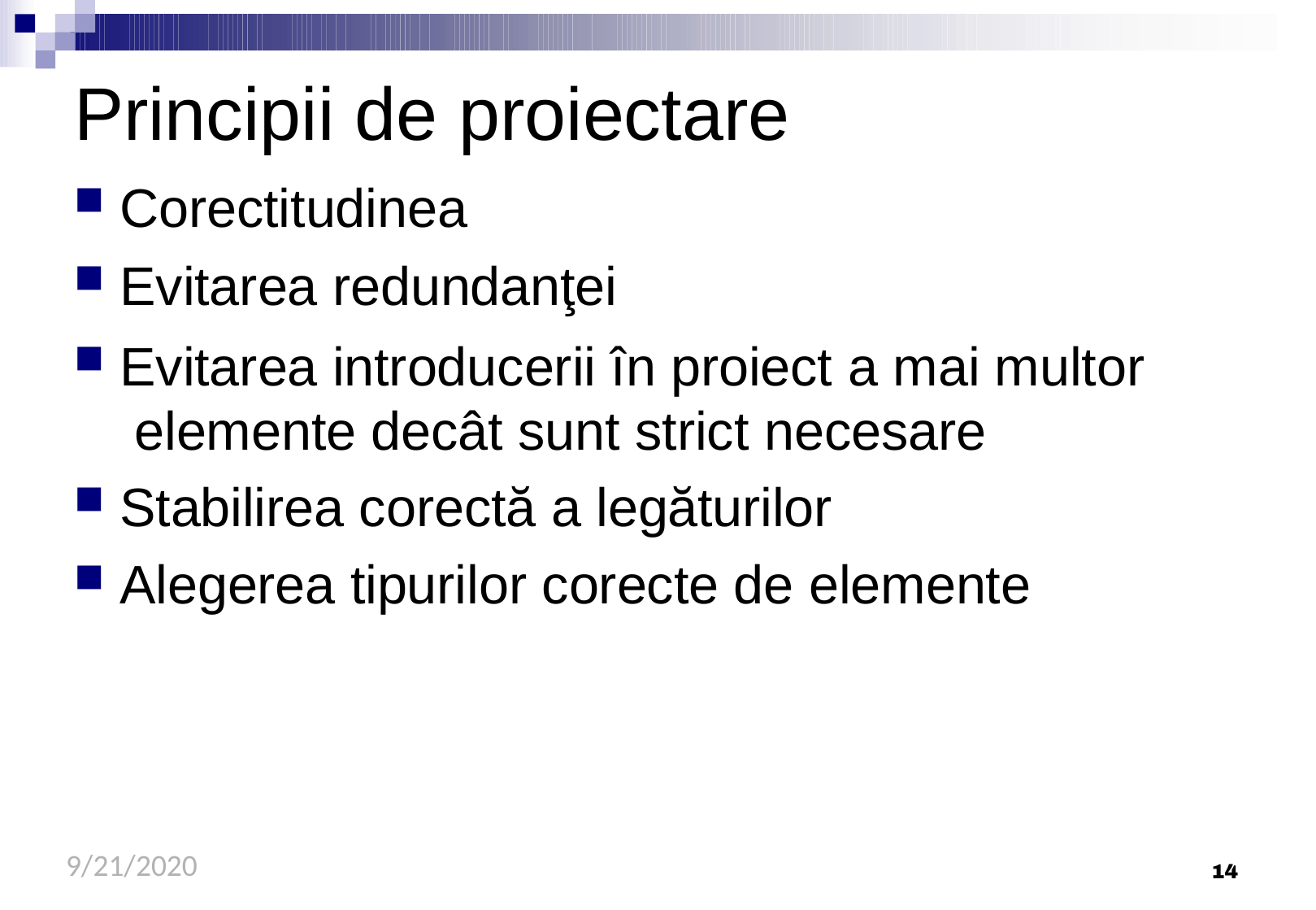

# Principii de proiectare
Corectitudinea
Evitarea redundanţei
Evitarea introducerii în proiect a mai multor  elemente decât sunt strict necesare
Stabilirea corectă a legăturilor
Alegerea tipurilor corecte de elemente
9/21/2020
14